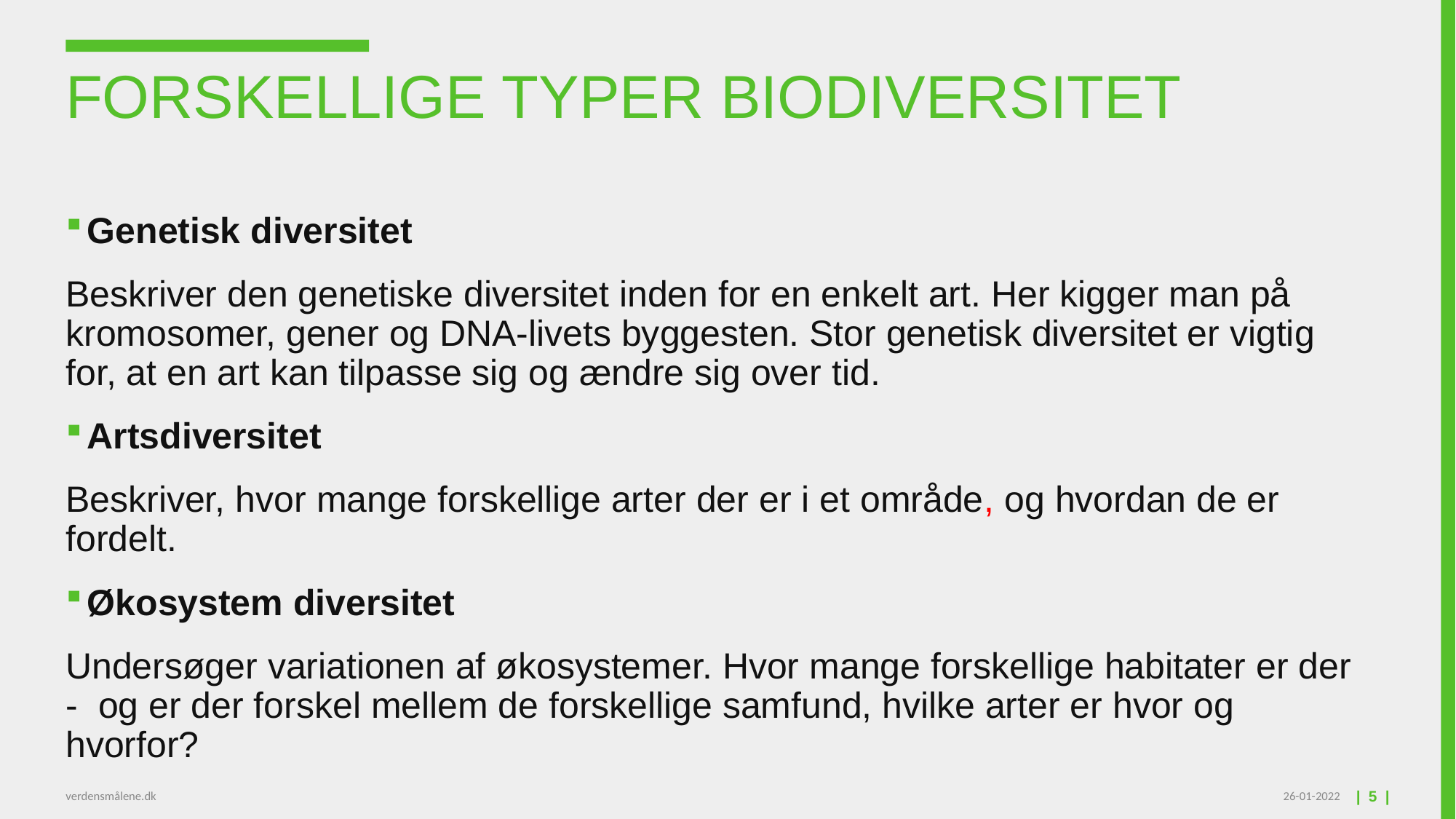

# Forskellige typer biodiversitet
Genetisk diversitet
Beskriver den genetiske diversitet inden for en enkelt art. Her kigger man på kromosomer, gener og DNA-livets byggesten. Stor genetisk diversitet er vigtig for, at en art kan tilpasse sig og ændre sig over tid.
Artsdiversitet
Beskriver, hvor mange forskellige arter der er i et område, og hvordan de er fordelt.
Økosystem diversitet
Undersøger variationen af økosystemer. Hvor mange forskellige habitater er der -  og er der forskel mellem de forskellige samfund, hvilke arter er hvor og hvorfor?
verdensmålene.dk
26-01-2022
|  5  |